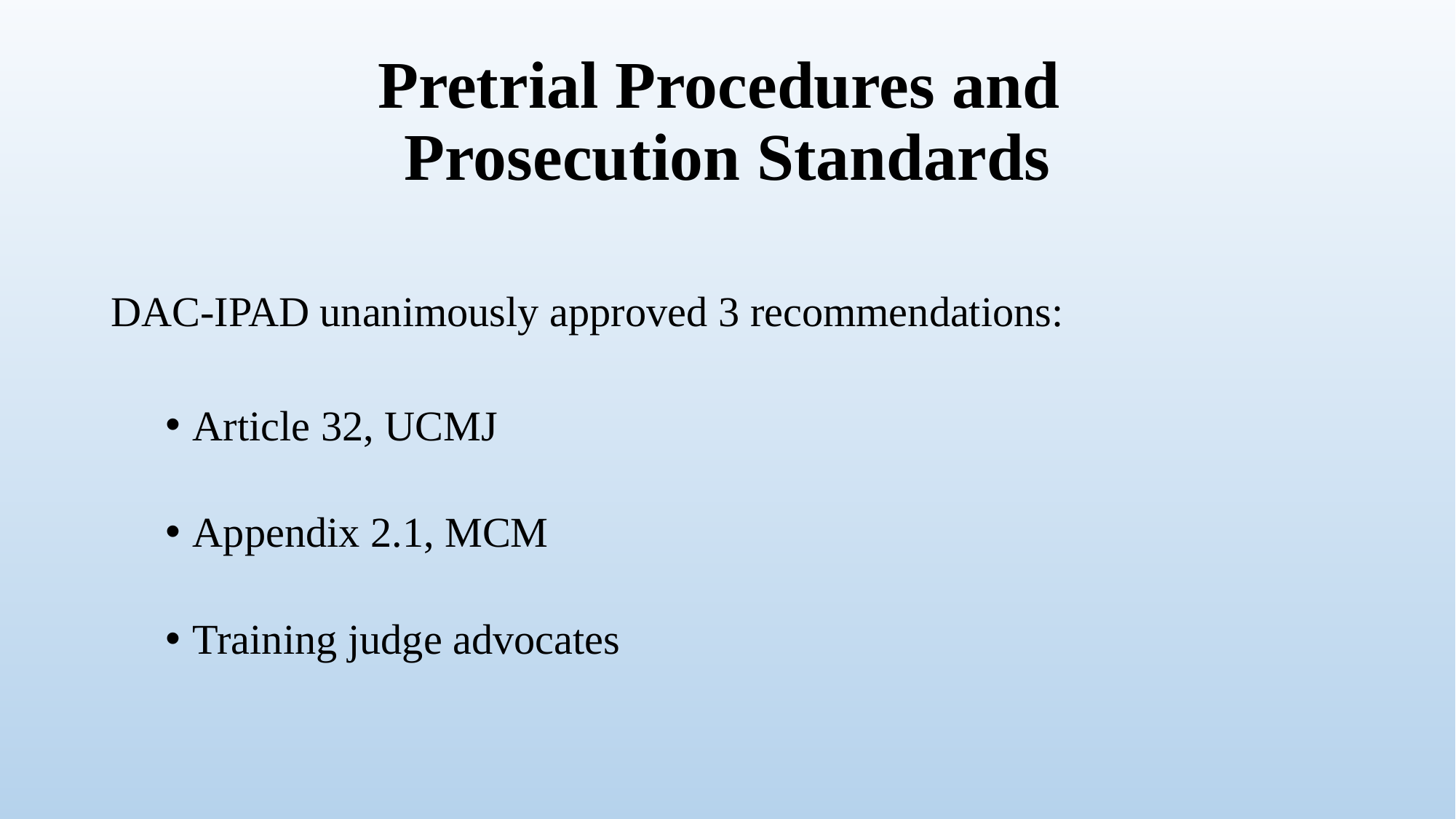

# Pretrial Procedures and Prosecution Standards

DAC-IPAD unanimously approved 3 recommendations:

Article 32, UCMJ

Appendix 2.1, MCM

Training judge advocates